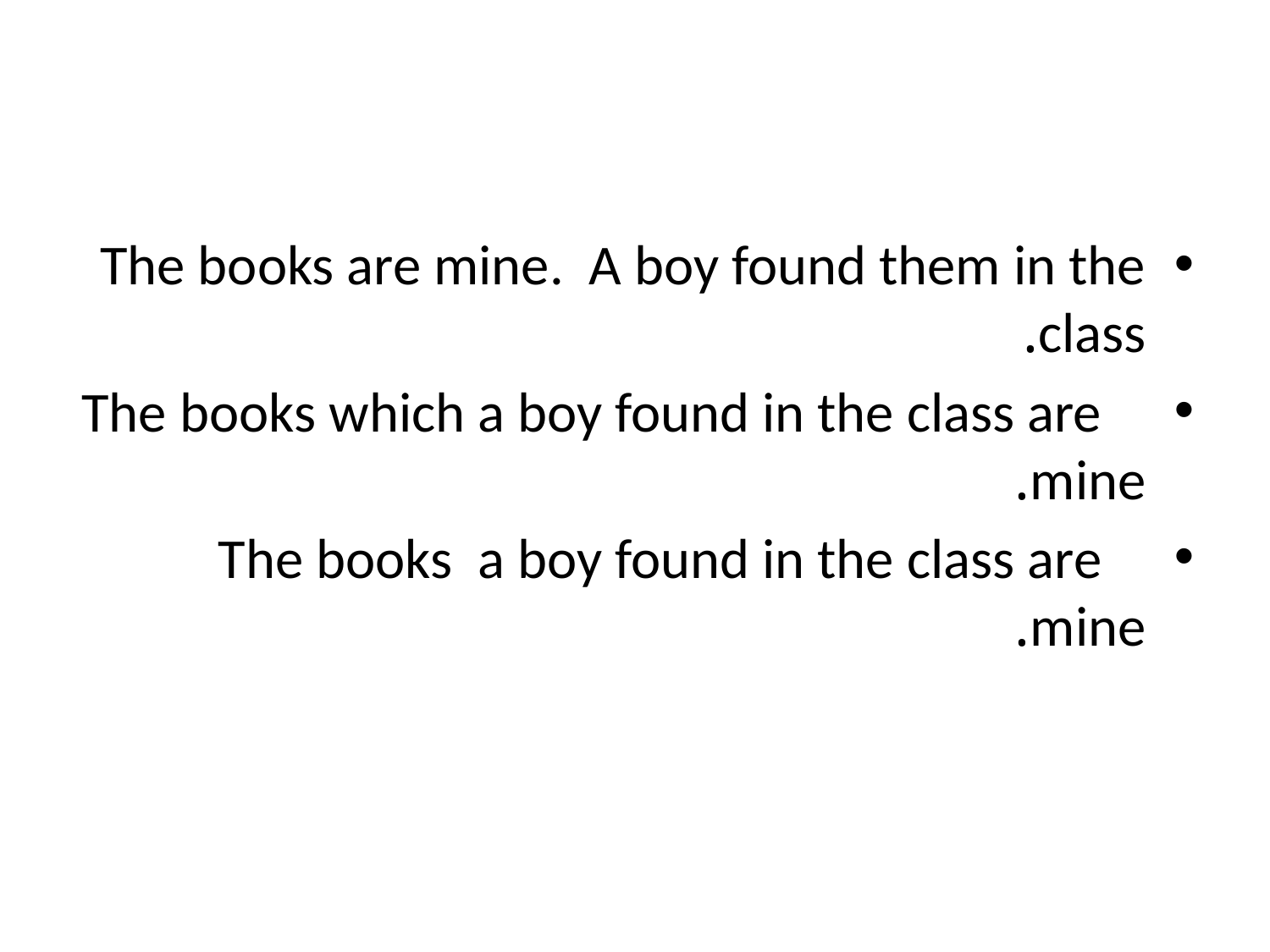

The books are mine.  A boy found them in the class.
   The books which a boy found in the class are mine.
   The books  a boy found in the class are mine.